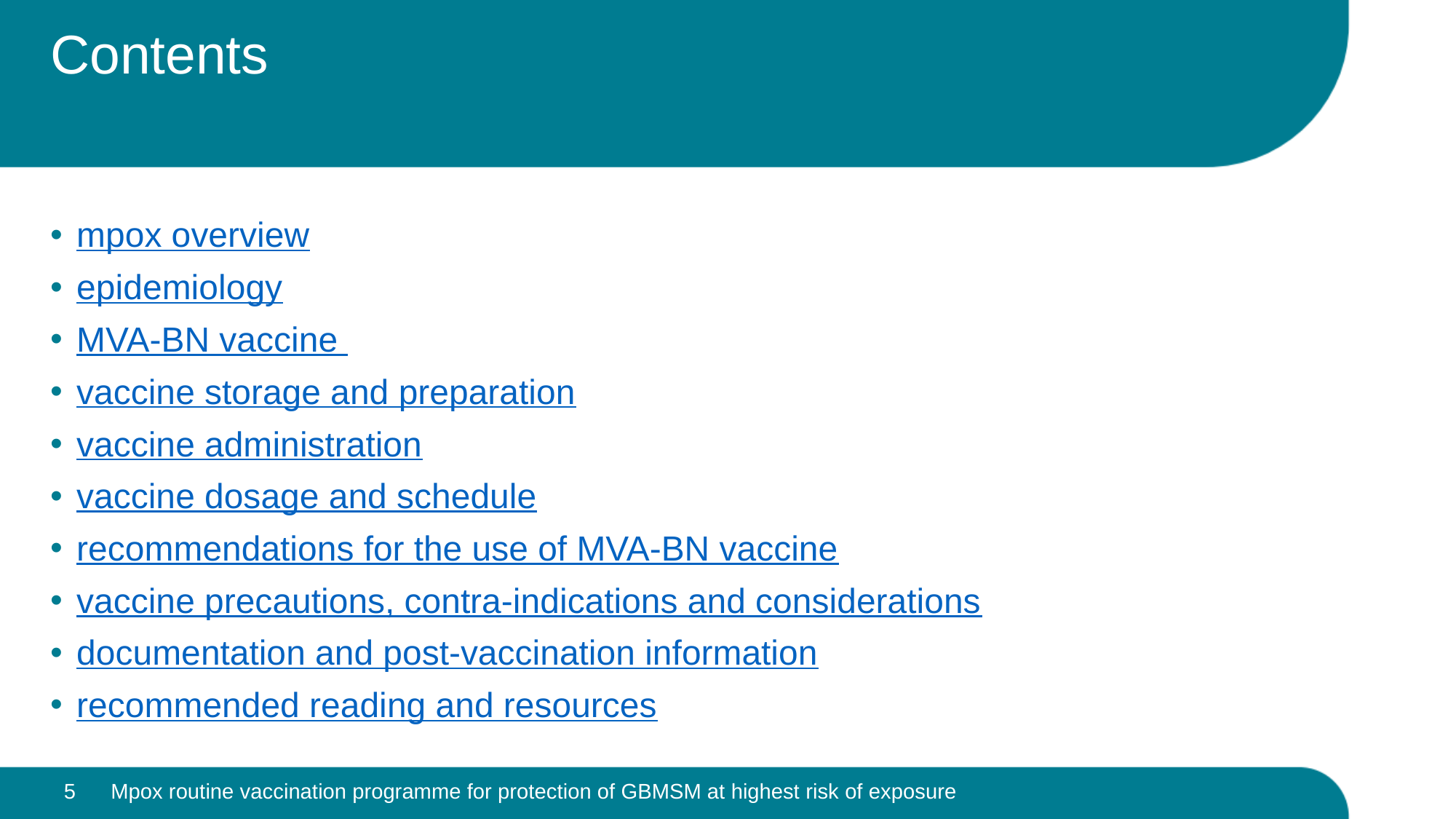

# Contents
mpox overview
epidemiology
MVA-BN vaccine
vaccine storage and preparation
vaccine administration
vaccine dosage and schedule
recommendations for the use of MVA-BN vaccine
vaccine precautions, contra-indications and considerations
documentation and post-vaccination information
recommended reading and resources

5
Mpox routine vaccination programme for protection of GBMSM at highest risk of exposure